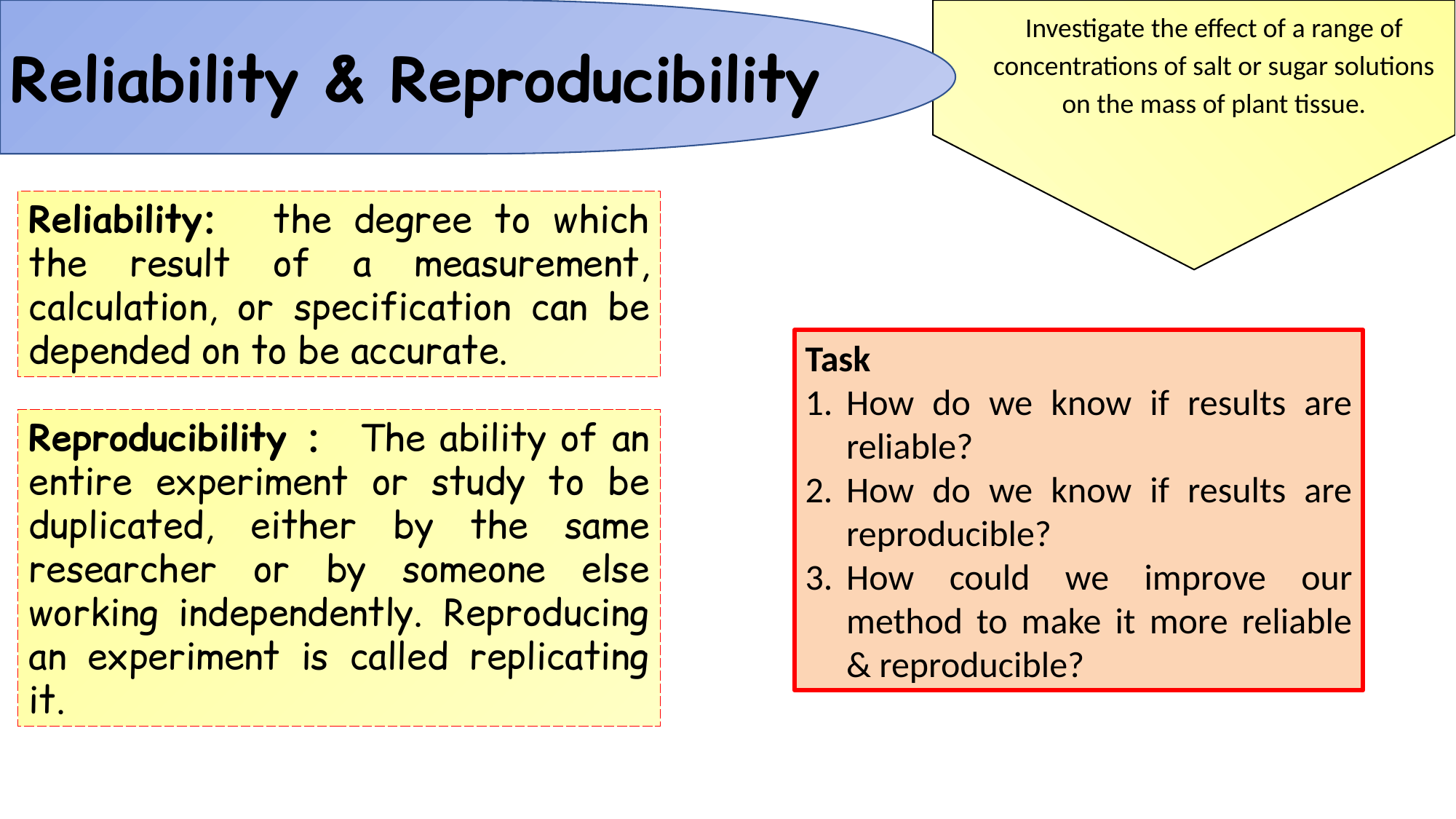

Investigate the effect of a range of concentrations of salt or sugar solutions on the mass of plant tissue.

Reliability & Reproducibility
Reliability:  the degree to which the result of a measurement, calculation, or specification can be depended on to be accurate.
Task
How do we know if results are reliable?
How do we know if results are reproducible?
How could we improve our method to make it more reliable & reproducible?
Reproducibility :  The ability of an entire experiment or study to be duplicated, either by the same researcher or by someone else working independently. Reproducing an experiment is called replicating it.